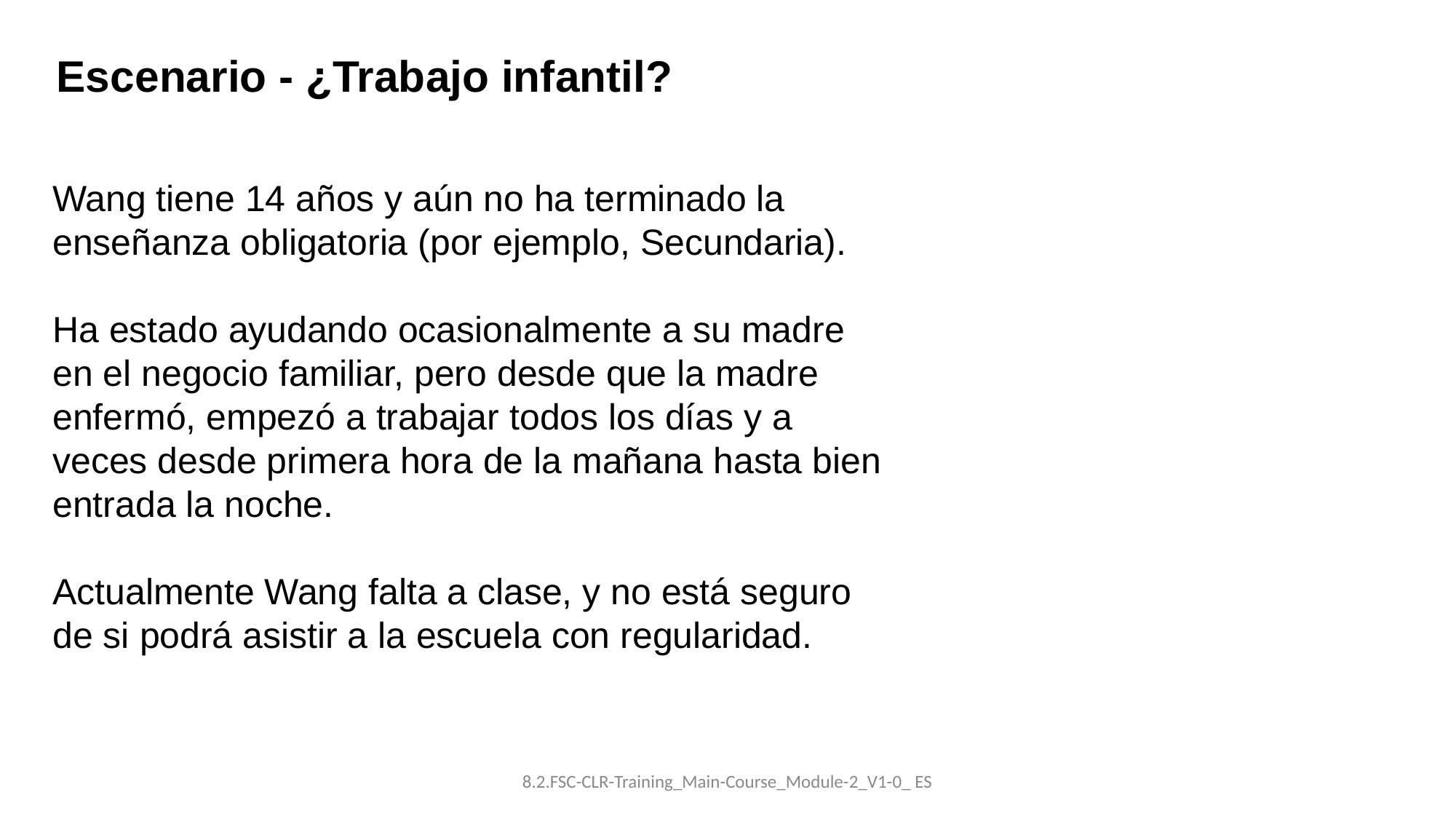

Escenario - ¿Trabajo infantil?
Wang tiene 14 años y aún no ha terminado la enseñanza obligatoria (por ejemplo, Secundaria).

Ha estado ayudando ocasionalmente a su madre en el negocio familiar, pero desde que la madre enfermó, empezó a trabajar todos los días y a veces desde primera hora de la mañana hasta bien entrada la noche.

Actualmente Wang falta a clase, y no está seguro de si podrá asistir a la escuela con regularidad.

8.2.FSC-CLR-Training_Main-Course_Module-2_V1-0_ ES